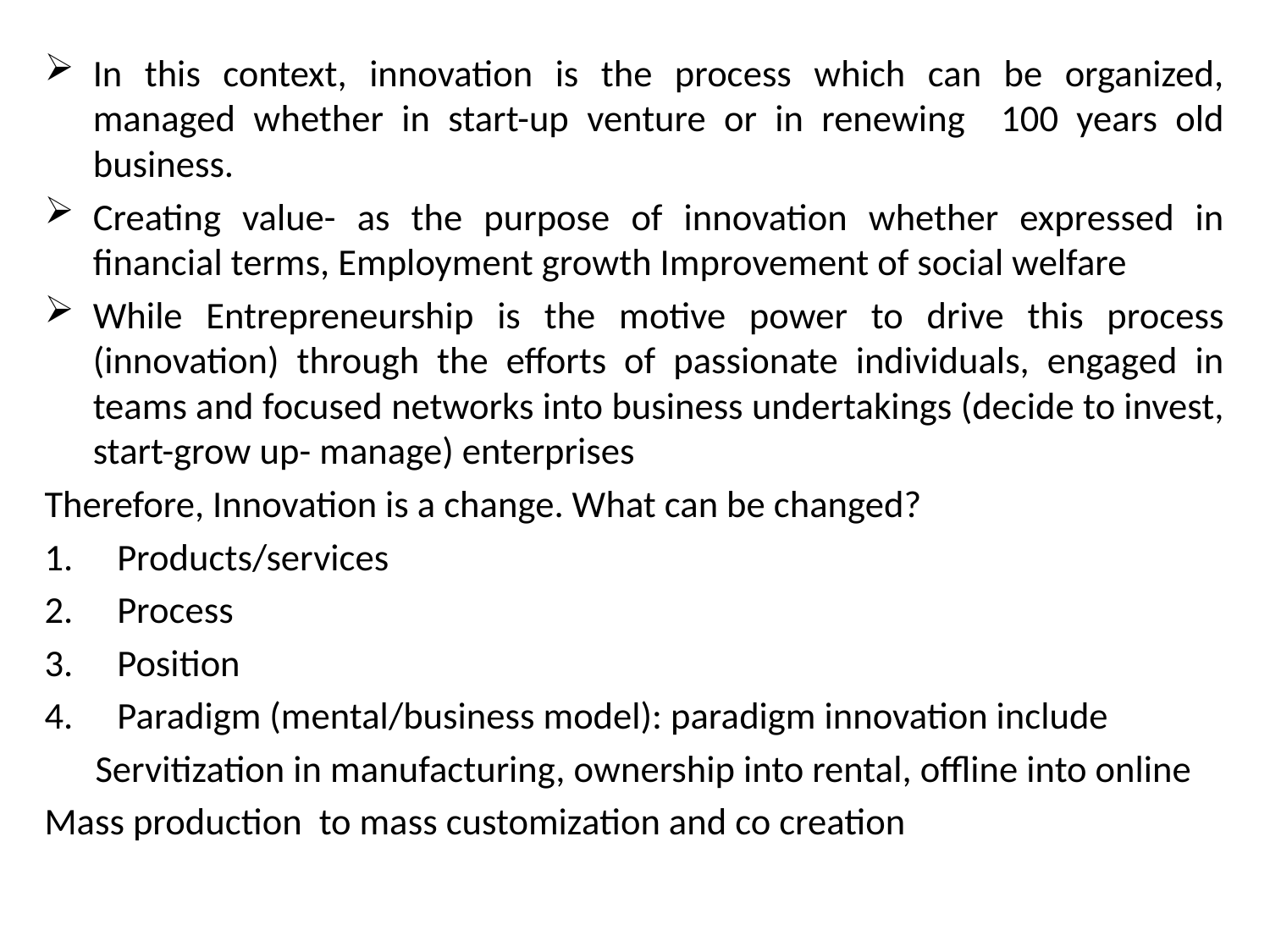

In this context, innovation is the process which can be organized, managed whether in start-up venture or in renewing  100 years old business.
Creating value- as the purpose of innovation whether expressed in financial terms, Employment growth Improvement of social welfare
While Entrepreneurship is the motive power to drive this process (innovation) through the efforts of passionate individuals, engaged in teams and focused networks into business undertakings (decide to invest, start-grow up- manage) enterprises
Therefore, Innovation is a change. What can be changed?
Products/services
Process
Position
Paradigm (mental/business model): paradigm innovation include
      Servitization in manufacturing, ownership into rental, offline into online
Mass production  to mass customization and co creation